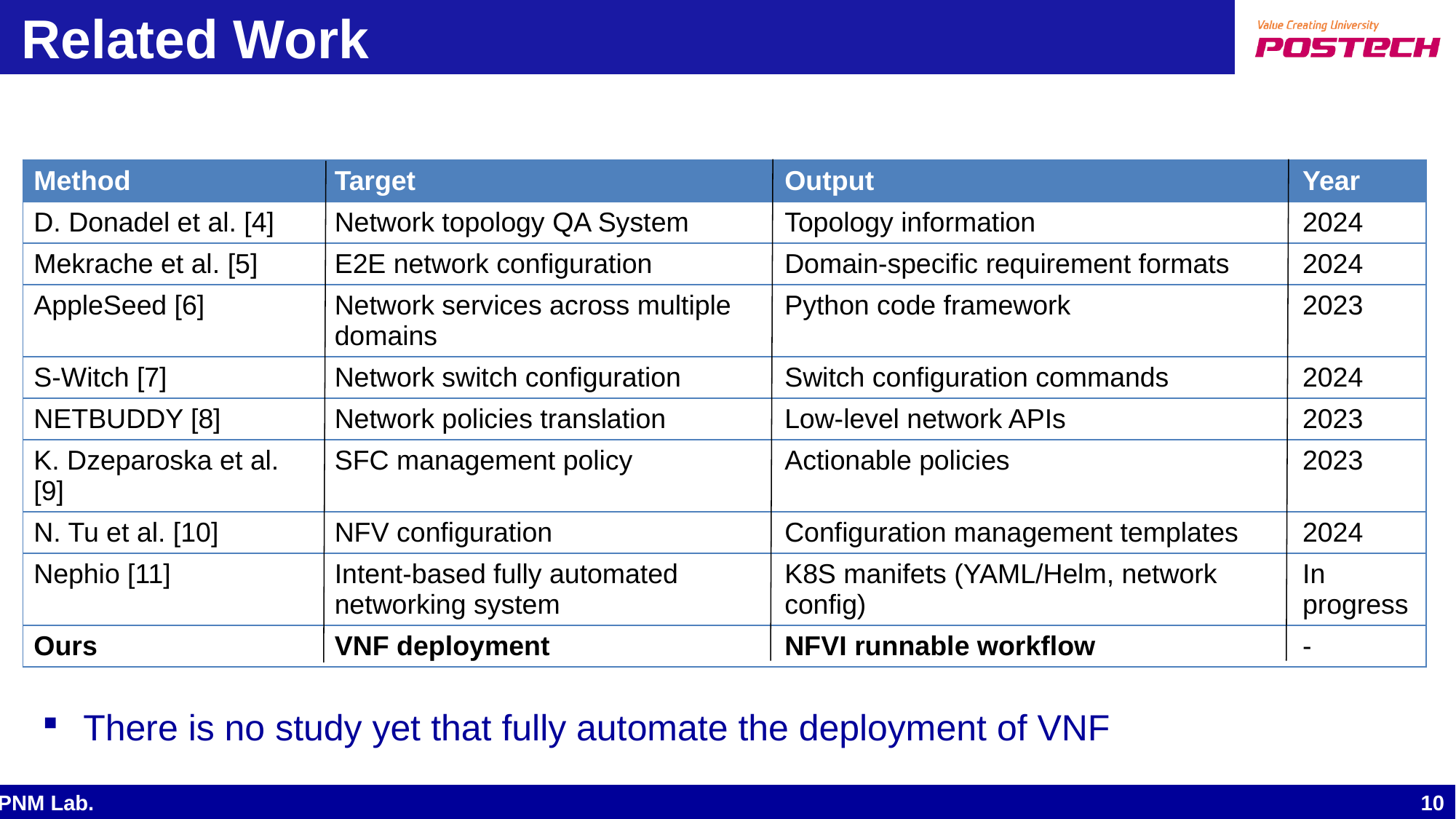

# Related Work
| Method | Target | Output | Year |
| --- | --- | --- | --- |
| D. Donadel et al. [4] | Network topology QA System | Topology information | 2024 |
| Mekrache et al. [5] | E2E network configuration | Domain-specific requirement formats | 2024 |
| AppleSeed [6] | Network services across multiple domains | Python code framework | 2023 |
| S-Witch [7] | Network switch configuration | Switch configuration commands | 2024 |
| NETBUDDY [8] | Network policies translation | Low-level network APIs | 2023 |
| K. Dzeparoska et al. [9] | SFC management policy | Actionable policies | 2023 |
| N. Tu et al. [10] | NFV configuration | Configuration management templates | 2024 |
| Nephio [11] | Intent-based fully automated networking system | K8S manifets (YAML/Helm, network config) | In progress |
| Ours | VNF deployment | NFVI runnable workflow | - |
There is no study yet that fully automate the deployment of VNF